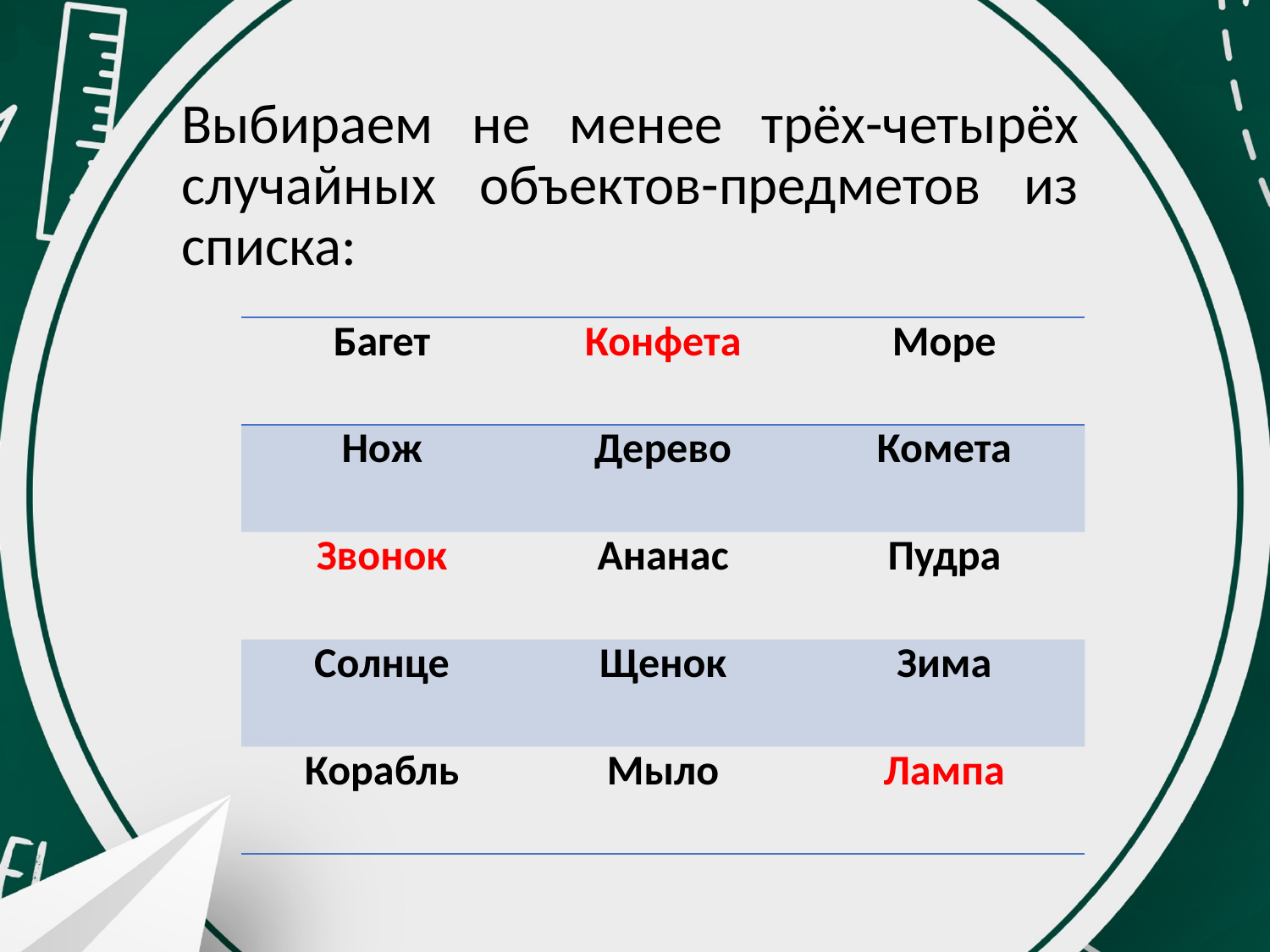

# Выбираем не менее трёх-четырёх случайных объектов-предметов из списка:
| Багет | Конфета | Море |
| --- | --- | --- |
| Нож | Дерево | Комета |
| Звонок | Ананас | Пудра |
| Солнце | Щенок | Зима |
| Корабль | Мыло | Лампа |